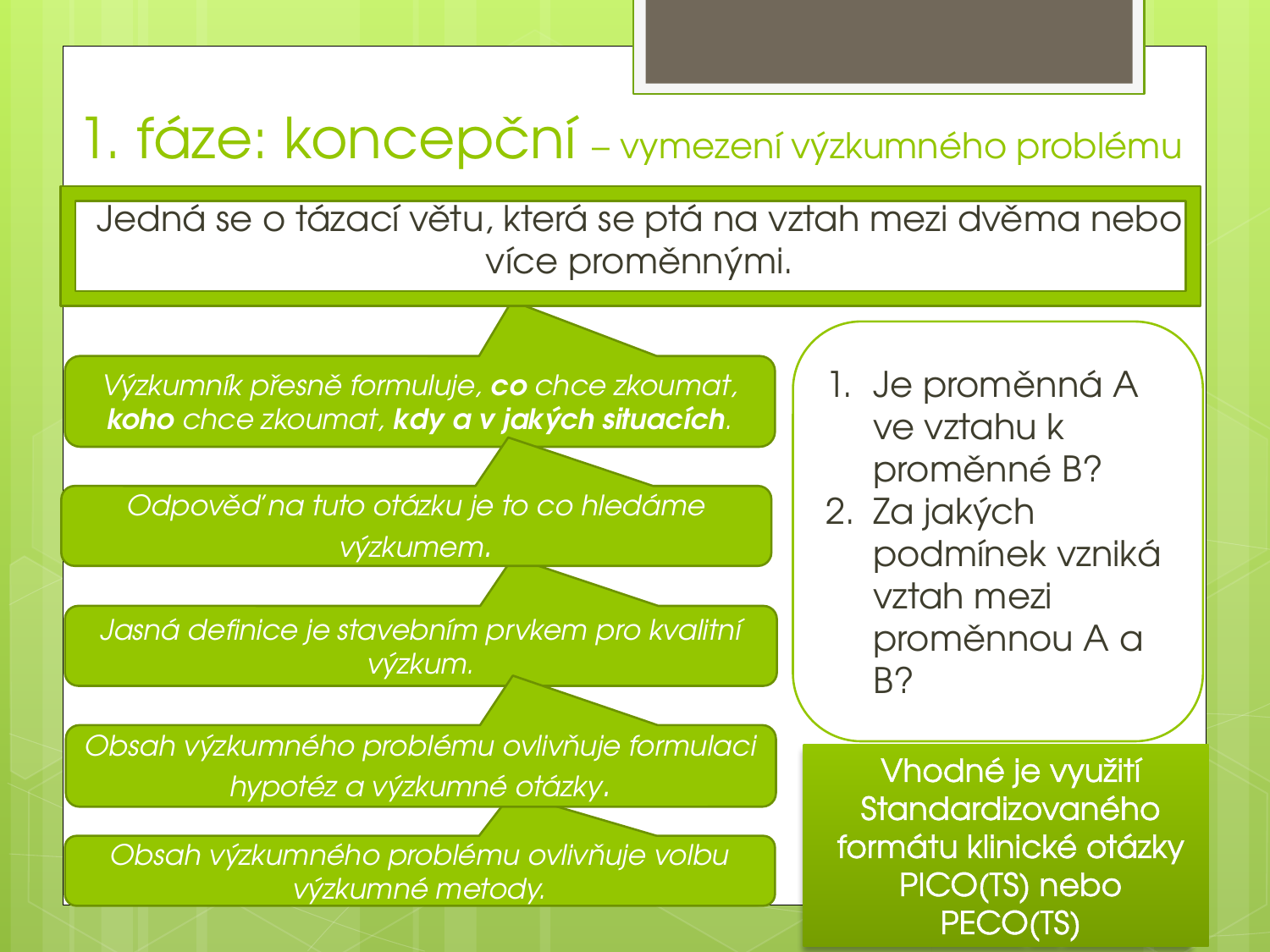

# 1. fáze: koncepční – vymezení výzkumného problému

Jedná se o tázací větu, která se ptá na vztah mezi dvěma nebo více proměnnými.

Je proměnná A ve vztahu k proměnné B?
Za jakých podmínek vzniká vztah mezi proměnnou A a B?
Výzkumník přesně formuluje, co chce zkoumat, koho chce zkoumat, kdy a v jakých situacích.
Odpověď na tuto otázku je to co hledáme výzkumem.
Jasná definice je stavebním prvkem pro kvalitní výzkum.
Obsah výzkumného problému ovlivňuje formulaci hypotéz a výzkumné otázky.
Vhodné je využití Standardizovaného formátu klinické otázky PICO(TS) nebo PECO(TS)
Obsah výzkumného problému ovlivňuje volbu výzkumné metody.